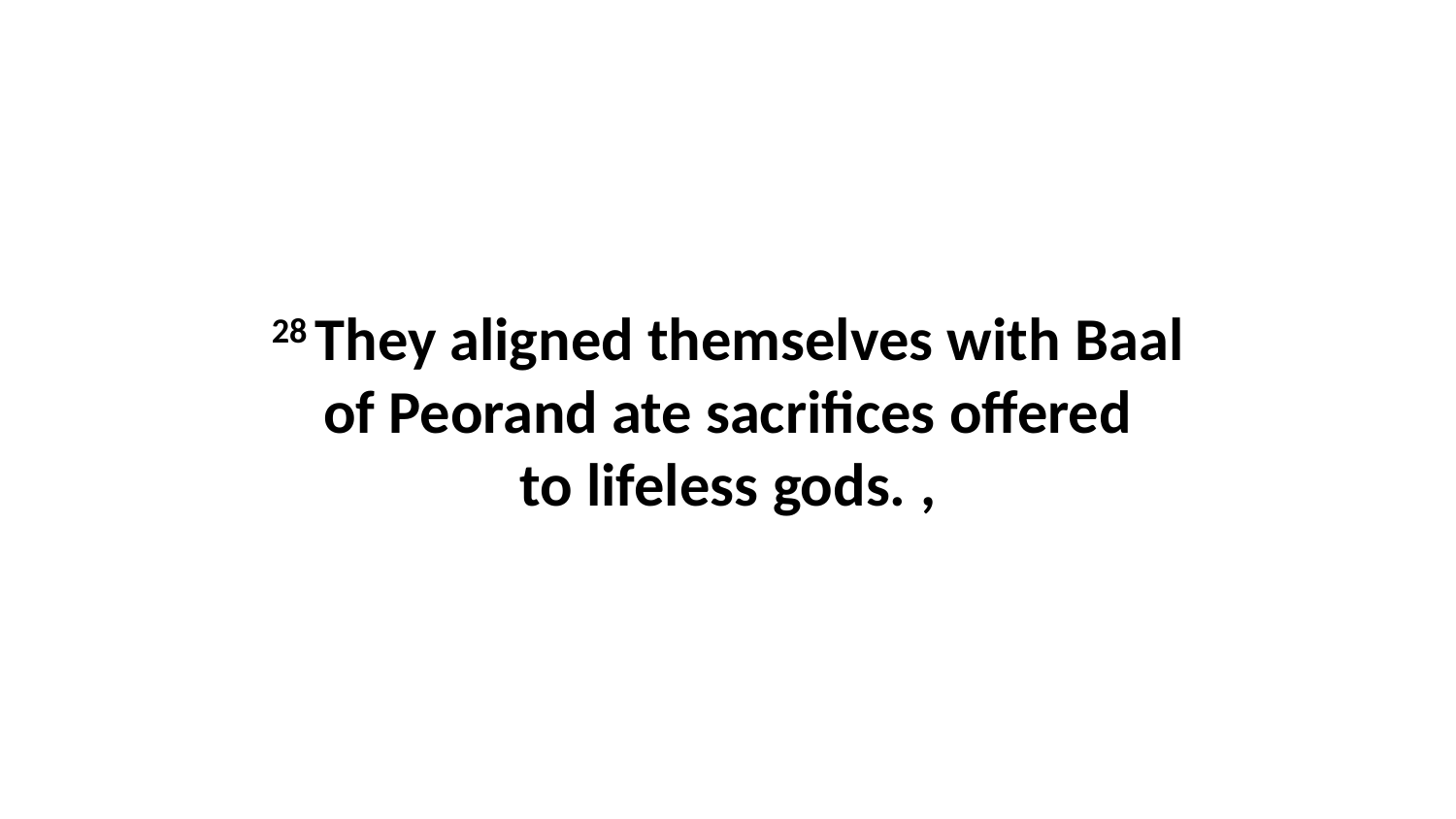

28 They aligned themselves with Baal of Peorand ate sacrifices offered to lifeless gods. ,